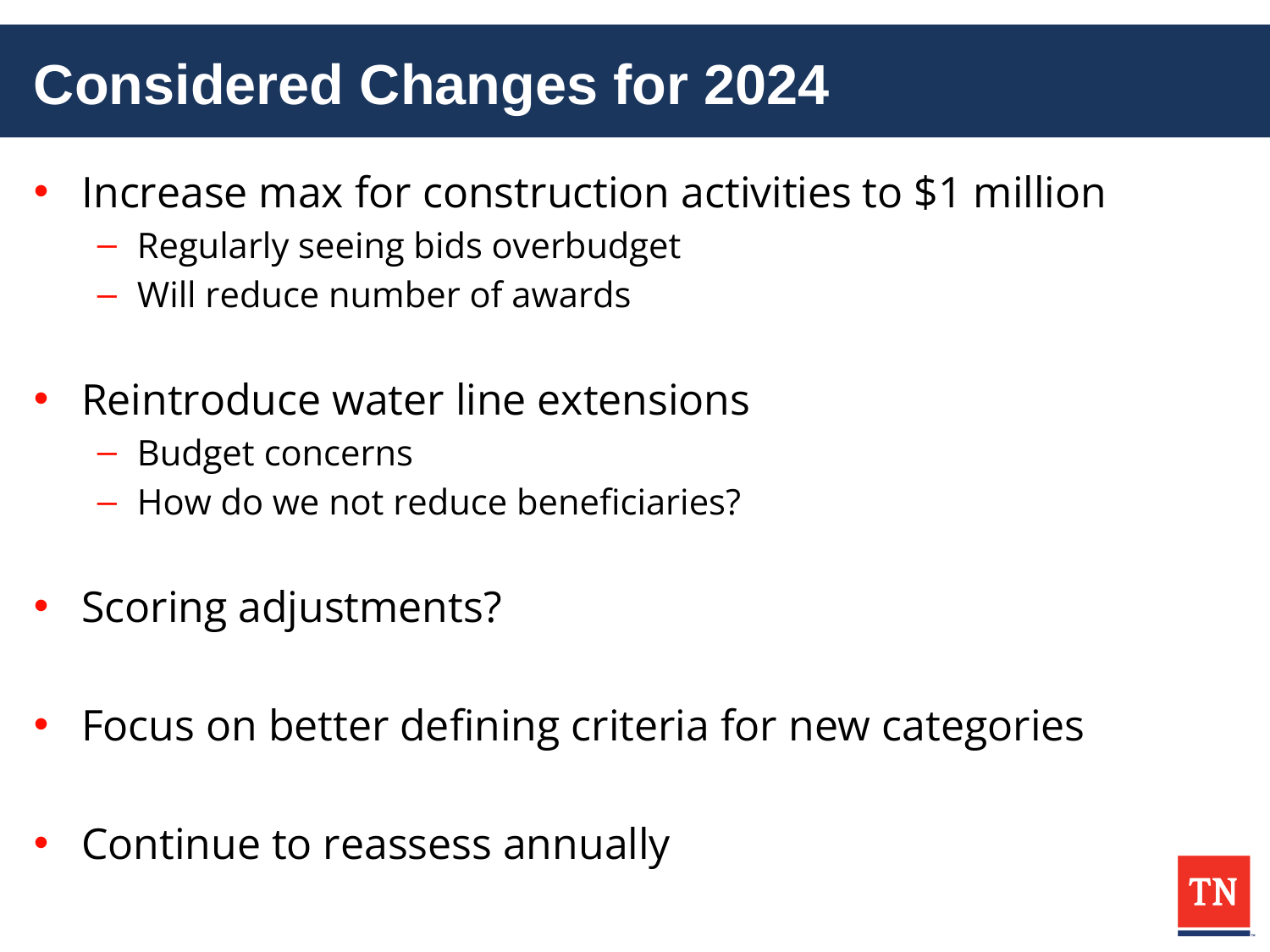

# Considered Changes for 2024
Increase max for construction activities to $1 million
Regularly seeing bids overbudget
Will reduce number of awards

Reintroduce water line extensions
Budget concerns
How do we not reduce beneficiaries?

Scoring adjustments?

Focus on better defining criteria for new categories

Continue to reassess annually